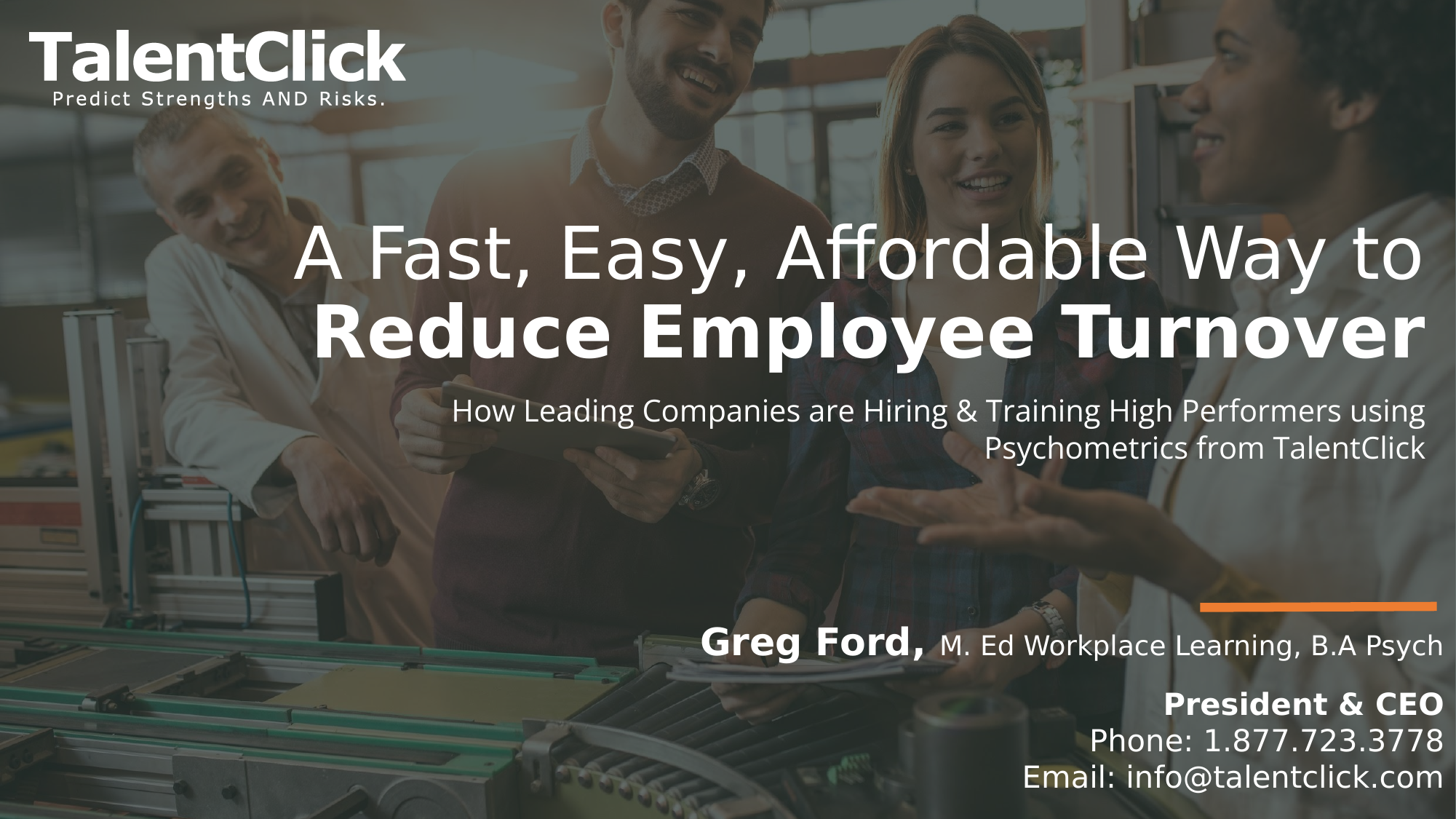

# A Fast, Easy, Affordable Way to Reduce Employee Turnover
How Leading Companies are Hiring & Training High Performers using Psychometrics from TalentClick
Greg Ford, M. Ed Workplace Learning, B.A Psych
President & CEO
Phone: 1.877.723.3778
Email: info@talentclick.com